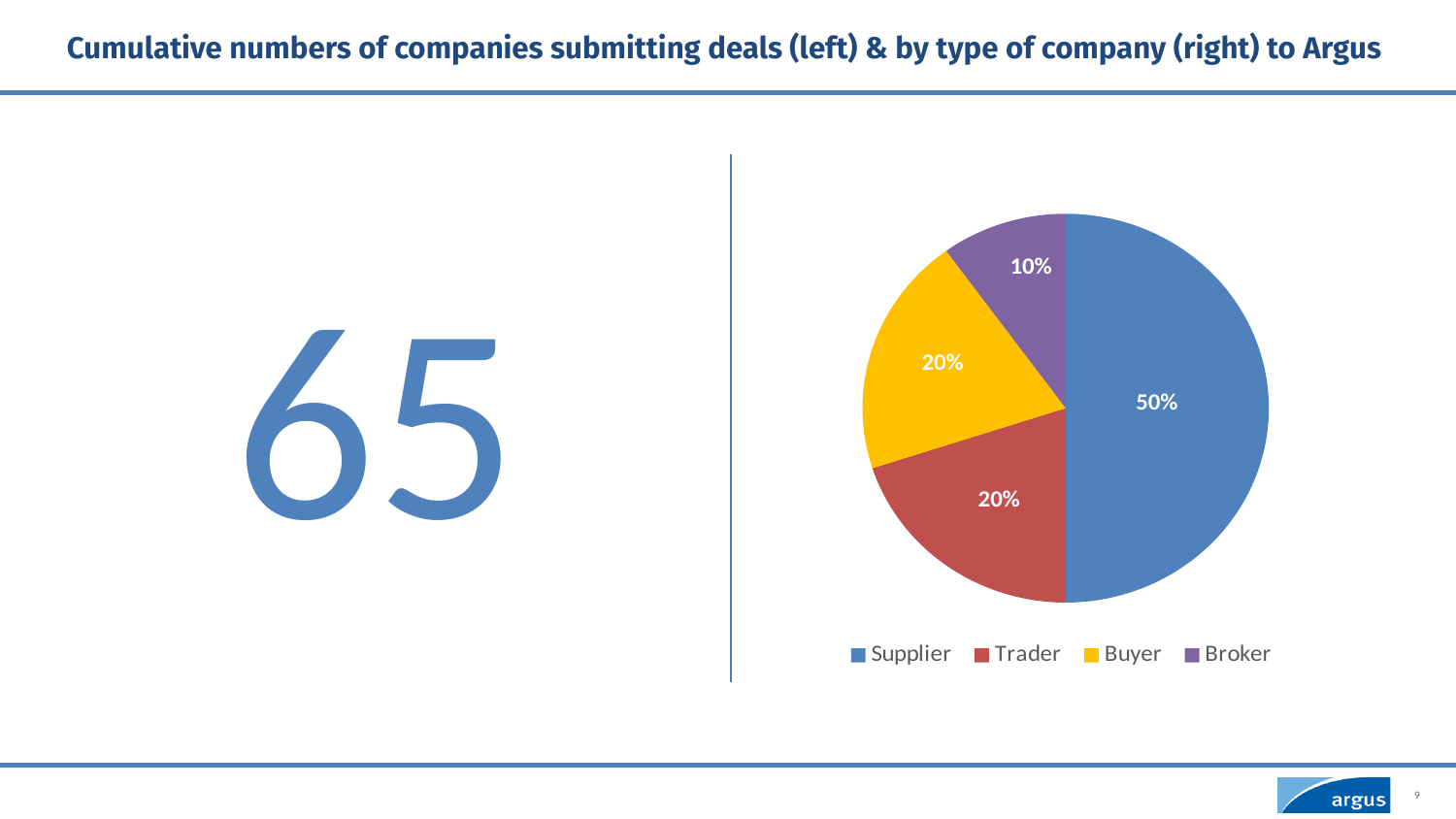

# Cumulative numbers of companies submitting deals (left) & by type of company (right) to Argus

### Chart

| Category |  |
|---|---|
| Supplier | 50.0 |
| Trader | 20.0 |
| Buyer | 20.0 |
| Broker | 10.0 |
65
9